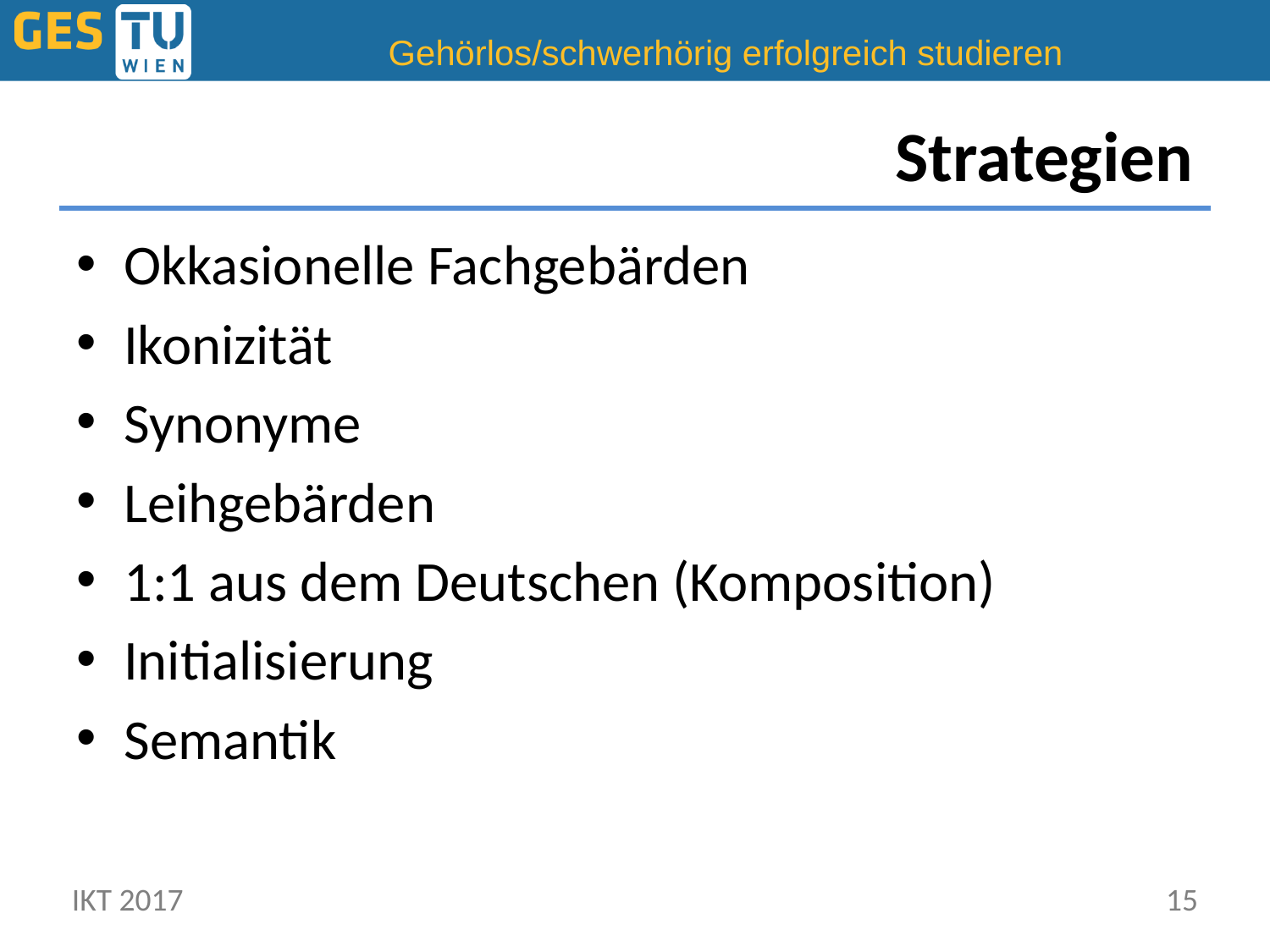

# Strategien
Okkasionelle Fachgebärden
Ikonizität
Synonyme
Leihgebärden
1:1 aus dem Deutschen (Komposition)
Initialisierung
Semantik